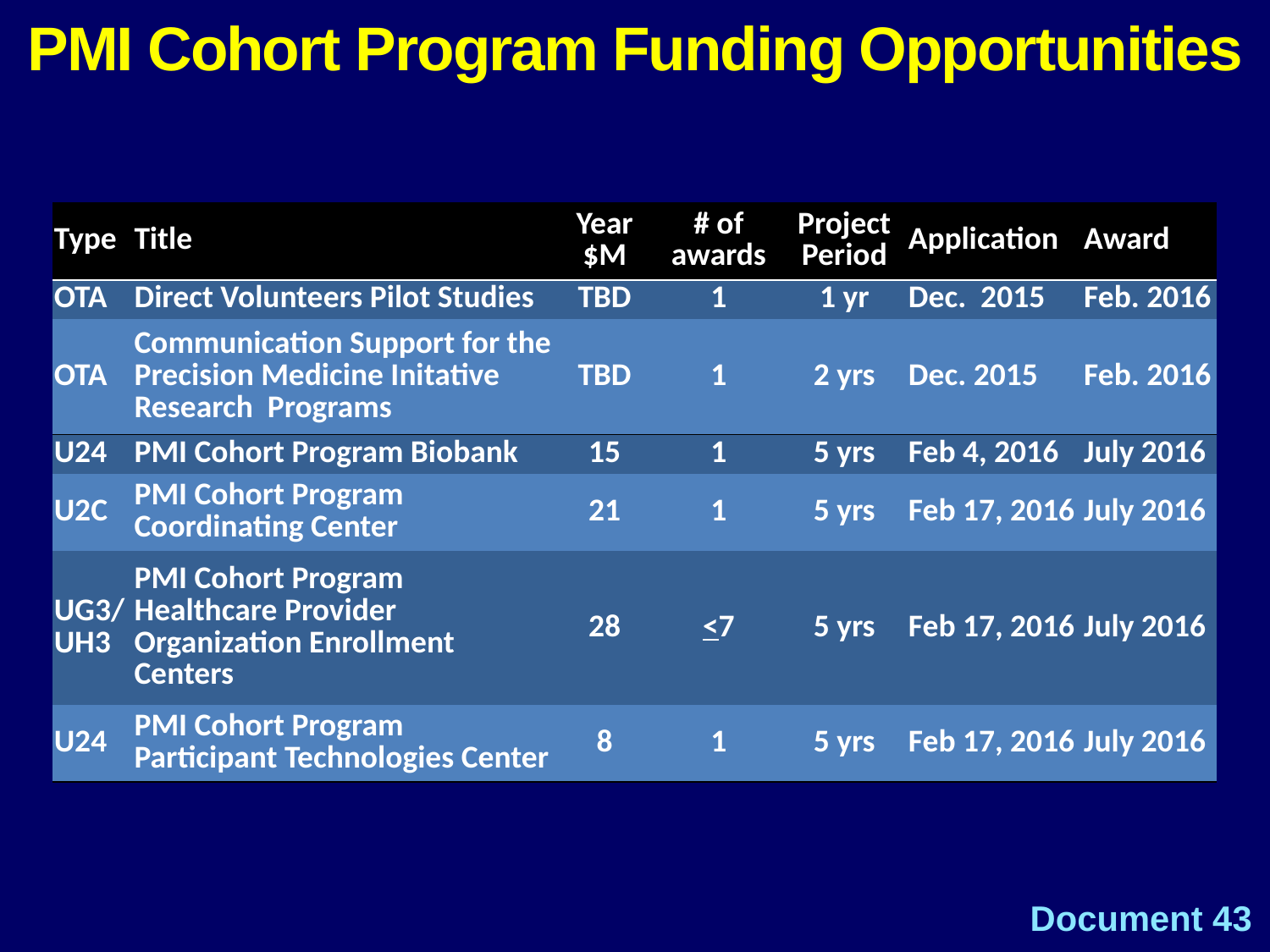

# PMI Cohort Program Funding Opportunities
| Type | Title | Year $M | # of awards | Project Period | Application | Award |
| --- | --- | --- | --- | --- | --- | --- |
| OTA | Direct Volunteers Pilot Studies | TBD | 1 | 1 yr | Dec. 2015 | Feb. 2016 |
| OTA | Communication Support for the Precision Medicine Initative Research Programs | TBD | 1 | 2 yrs | Dec. 2015 | Feb. 2016 |
| U24 | PMI Cohort Program Biobank | 15 | 1 | 5 yrs | Feb 4, 2016 | July 2016 |
| U2C | PMI Cohort Program Coordinating Center | 21 | 1 | 5 yrs | Feb 17, 2016 | July 2016 |
| UG3/UH3 | PMI Cohort Program Healthcare Provider Organization Enrollment Centers | 28 | <7 | 5 yrs | Feb 17, 2016 | July 2016 |
| U24 | PMI Cohort Program Participant Technologies Center | 8 | 1 | 5 yrs | Feb 17, 2016 | July 2016 |
Document 43